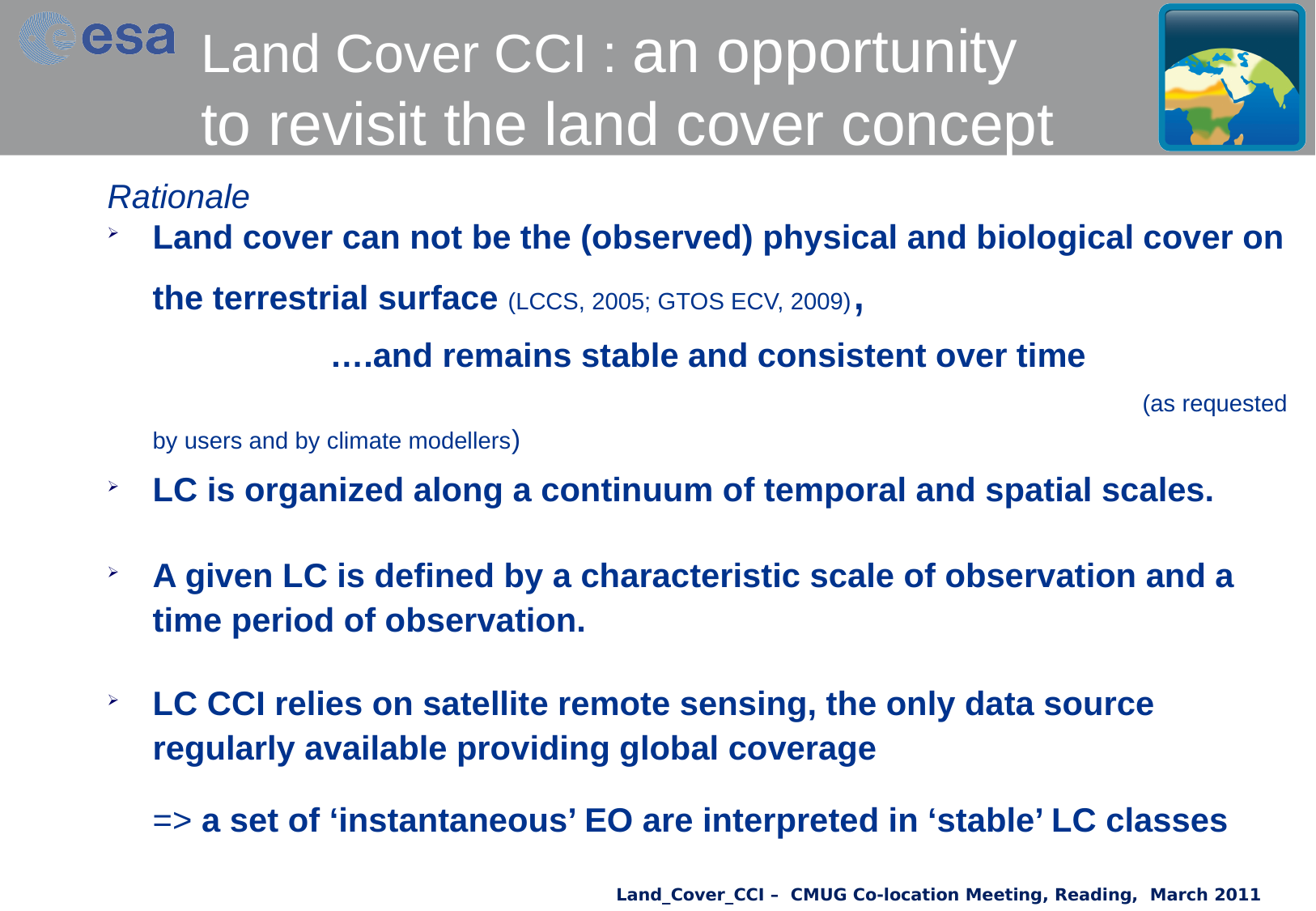

Land Cover CCI : an opportunity
to revisit the land cover concept
Rationale
Land cover can not be the (observed) physical and biological cover on the terrestrial surface (LCCS, 2005; GTOS ECV, 2009),
     	      ….and remains stable and consistent over time				                                      				  (as requested by users and by climate modellers)
LC is organized along a continuum of temporal and spatial scales.

A given LC is defined by a characteristic scale of observation and a time period of observation.

LC CCI relies on satellite remote sensing, the only data source regularly available providing global coverage

	=> a set of ‘instantaneous’ EO are interpreted in ‘stable’ LC classes